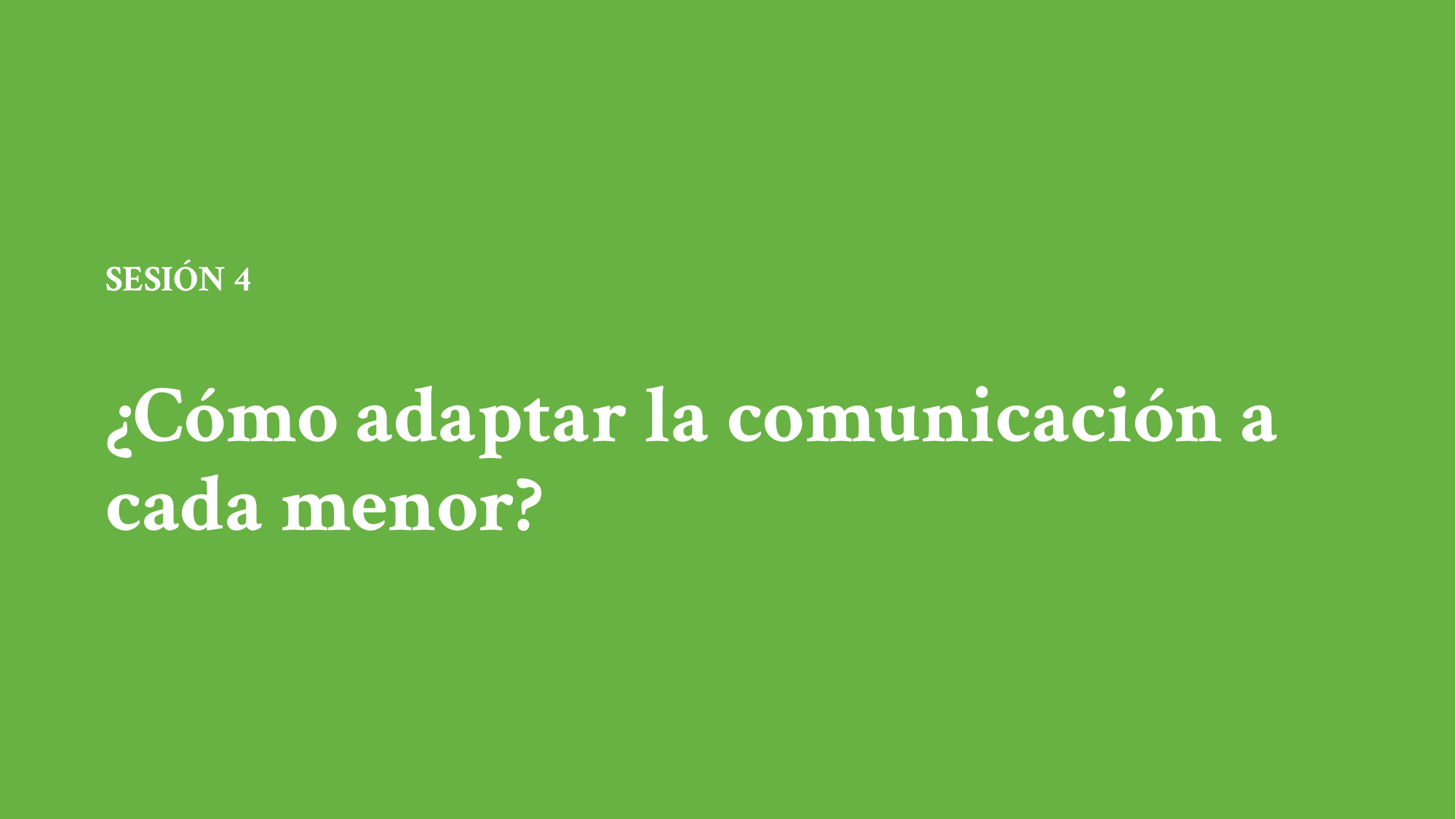

SESIÓN 4
¿Cómo adaptar la comunicación a cada menor?